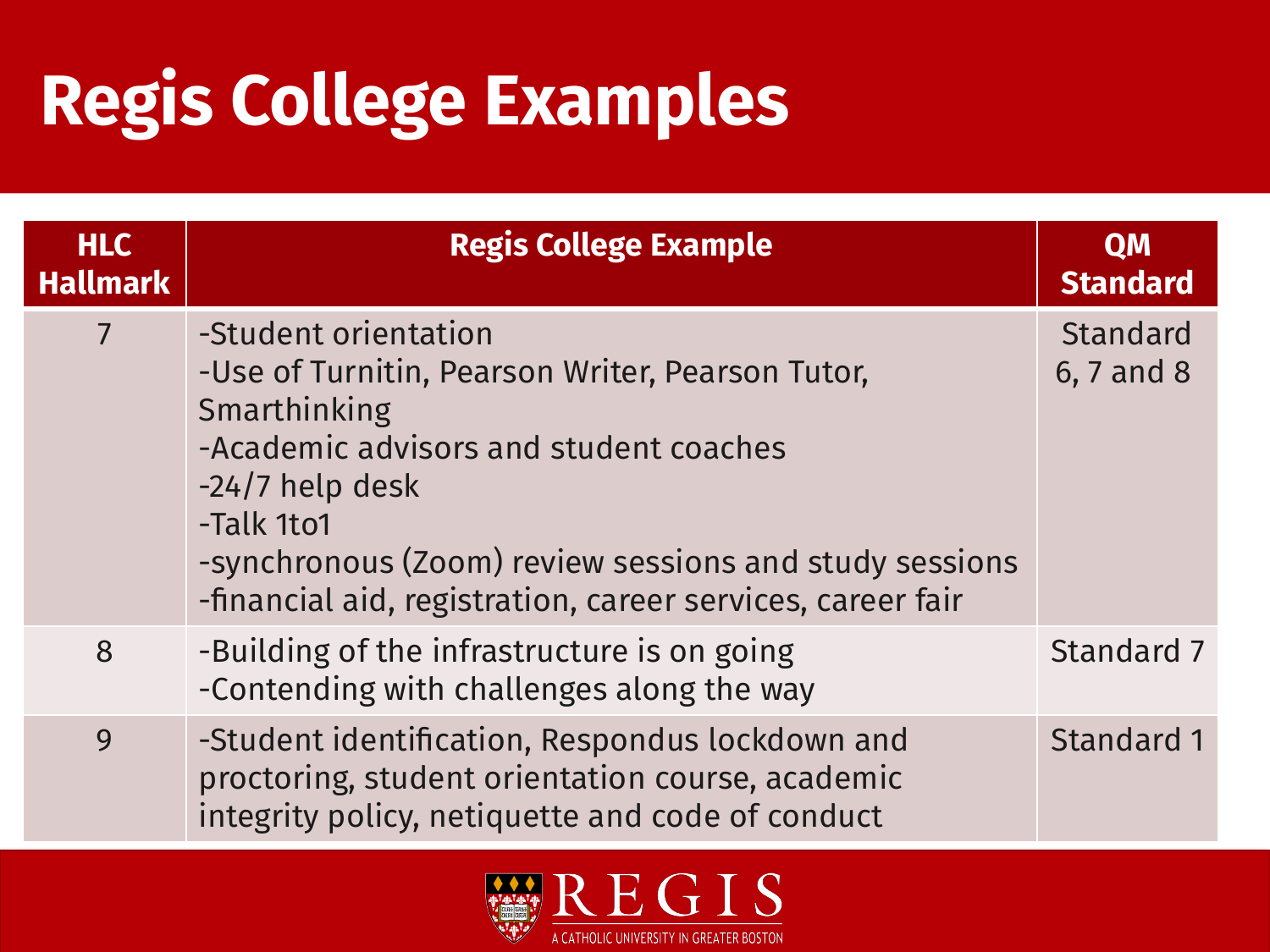

# Regis College Examples
| HLC Hallmark | Regis College Example | QM Standard |
| --- | --- | --- |
| 7 | -Student orientation -Use of Turnitin, Pearson Writer, Pearson Tutor, Smarthinking -Academic advisors and student coaches -24/7 help desk -Talk 1to1 -synchronous (Zoom) review sessions and study sessions -financial aid, registration, career services, career fair | Standard 6, 7 and 8 |
| 8 | -Building of the infrastructure is on going -Contending with challenges along the way | Standard 7 |
| 9 | -Student identification, Respondus lockdown and proctoring, student orientation course, academic integrity policy, netiquette and code of conduct | Standard 1 |